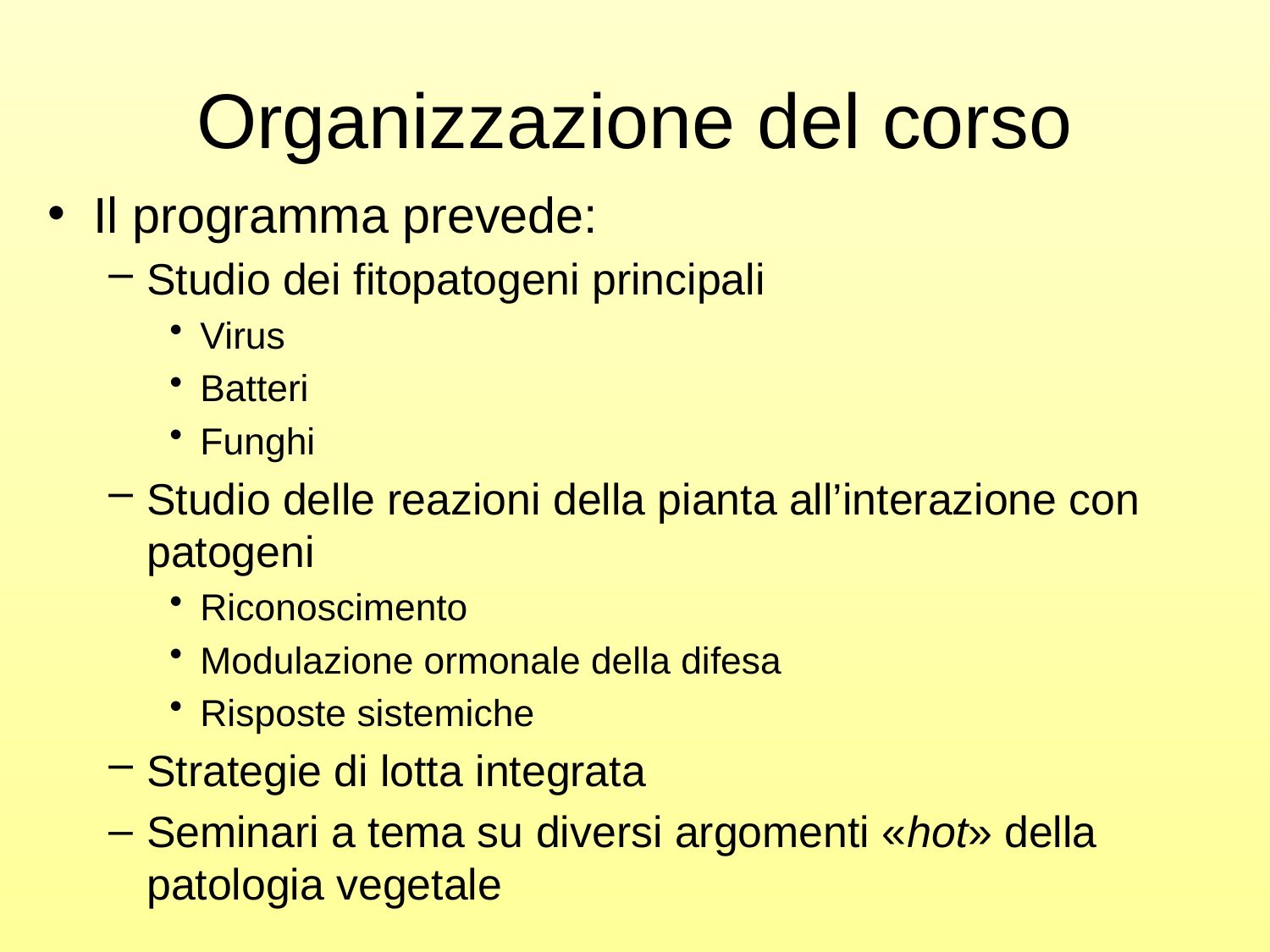

# Organizzazione del corso
Il programma prevede:
Studio dei fitopatogeni principali
Virus
Batteri
Funghi
Studio delle reazioni della pianta all’interazione con patogeni
Riconoscimento
Modulazione ormonale della difesa
Risposte sistemiche
Strategie di lotta integrata
Seminari a tema su diversi argomenti «hot» della patologia vegetale